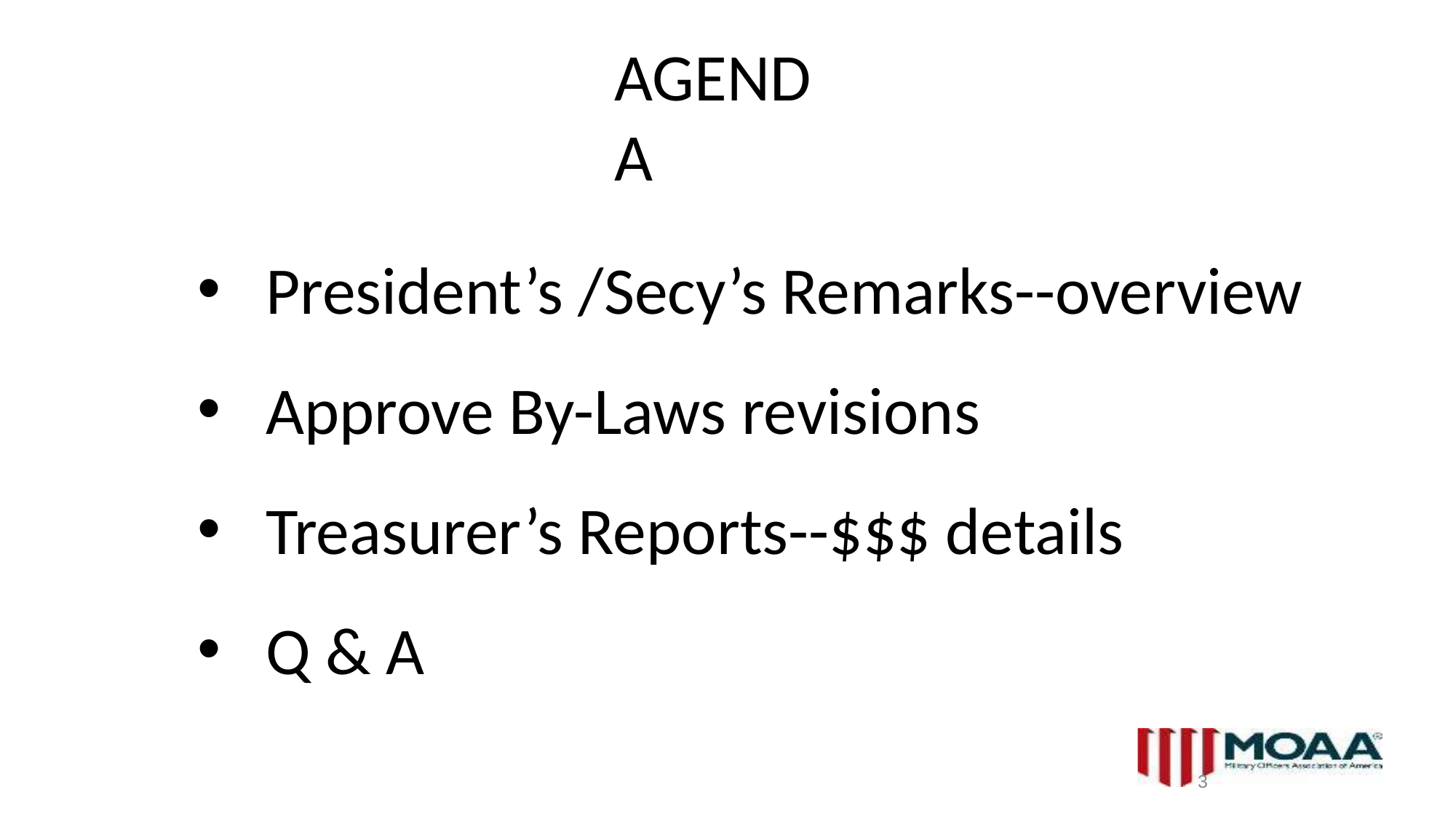

# AGENDA

President’s /Secy’s Remarks--overview
Approve By-Laws revisions
Treasurer’s Reports--$$$ details
Q & A

3